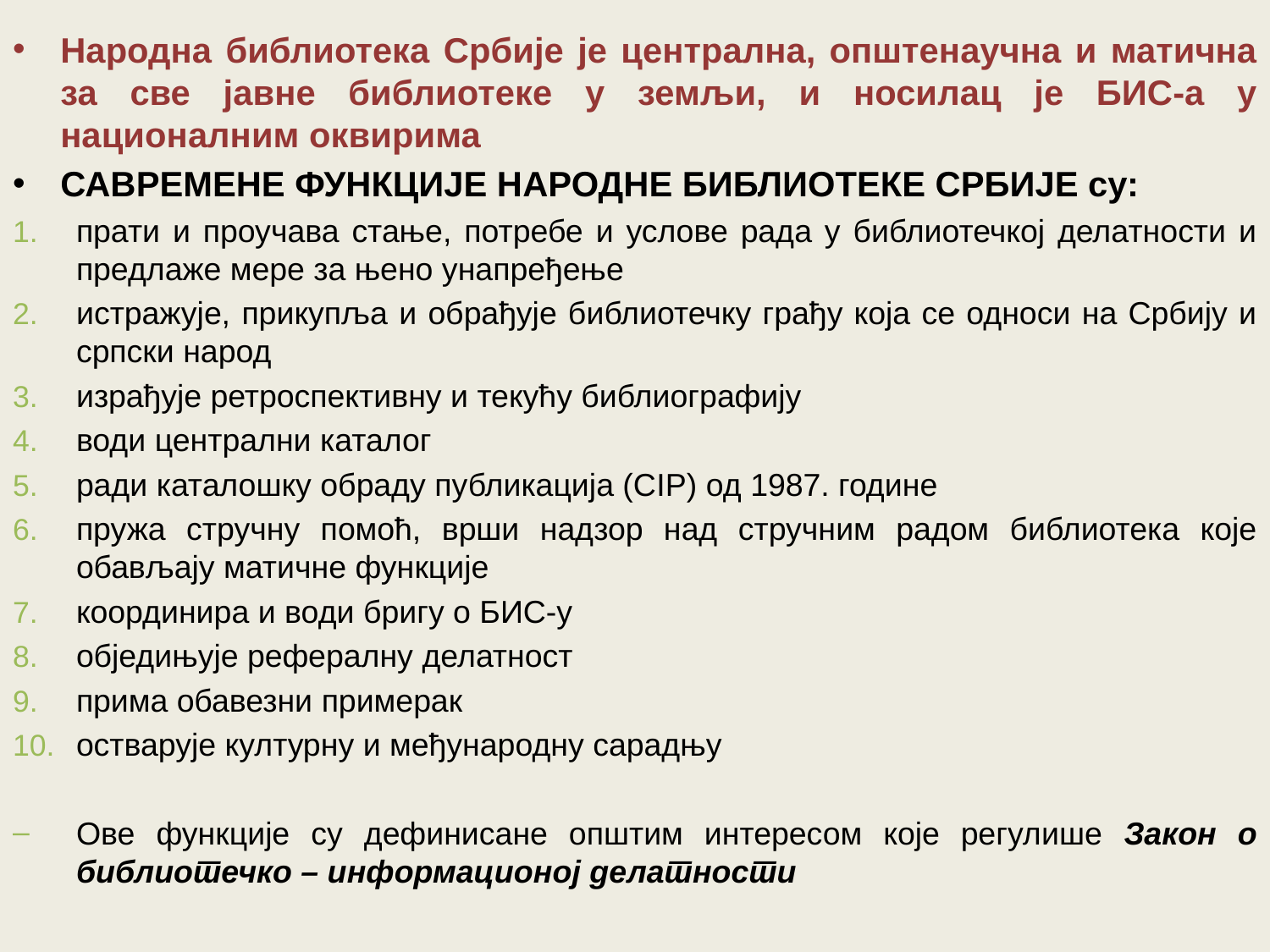

Народна библиотека Србије је централна, општенаучна и матична за све јавне библиотеке у земљи, и носилац је БИС-а у националним оквирима
САВРЕМЕНЕ ФУНКЦИЈЕ НАРОДНЕ БИБЛИОТЕКЕ СРБИЈЕ су:
прати и проучава стање, потребе и услове рада у библиотечкој делатности и предлаже мере за њено унапређење
истражује, прикупља и обрађује библиотечку грађу која се односи на Србију и српски народ
израђује ретроспективну и текућу библиографију
води централни каталог
ради каталошку обраду публикација (СIP) од 1987. године
пружа стручну помоћ, врши надзор над стручним радом библиотека које обављају матичне функције
координира и води бригу о БИС-у
обједињује рефералну делатност
прима обавезни примерак
остварује културну и међународну сарадњу

Ове функције су дефинисане општим интересом које регулише Закон о библиотечко – информационој делатности